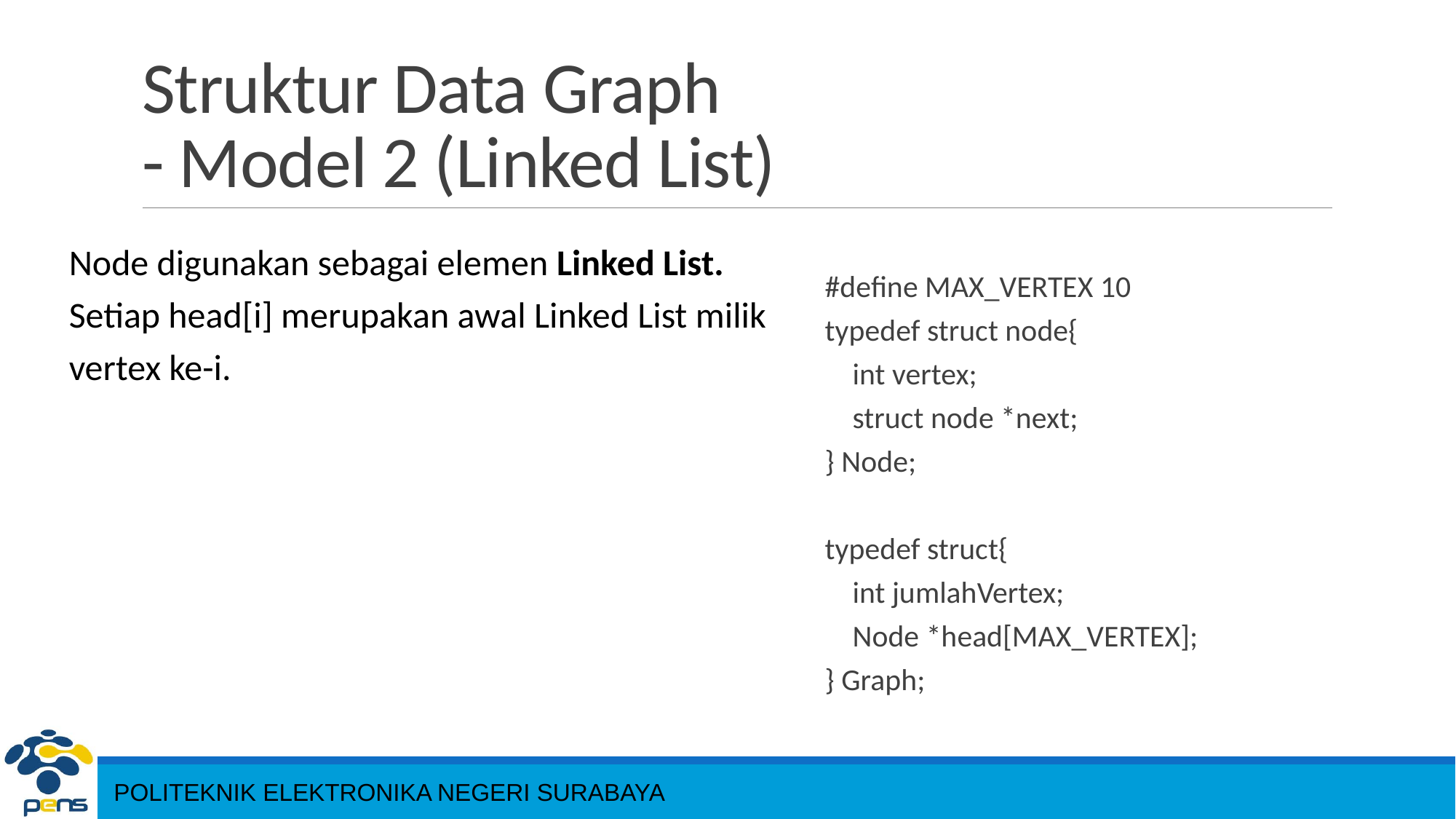

# Struktur Data Graph - Model 2 (Linked List)

#define MAX_VERTEX 10
typedef struct node{
    int vertex;
    struct node *next;
} Node;

typedef struct{
    int jumlahVertex;
    Node *head[MAX_VERTEX];
} Graph;

Node digunakan sebagai elemen Linked List.
Setiap head[i] merupakan awal Linked List milik vertex ke-i.